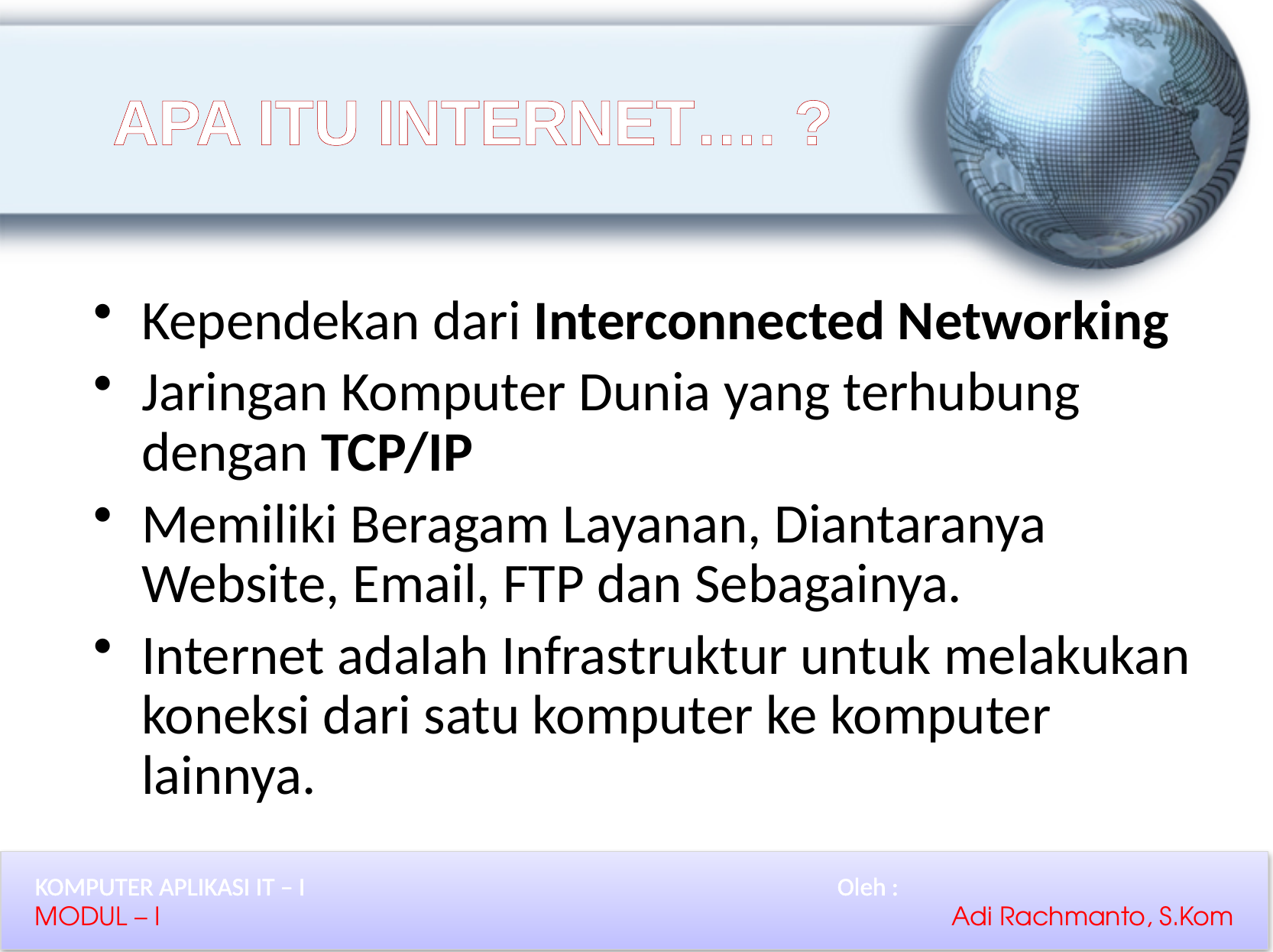

# APA ITU INTERNET…. ?
Kependekan dari Interconnected Networking
Jaringan Komputer Dunia yang terhubung dengan TCP/IP
Memiliki Beragam Layanan, Diantaranya Website, Email, FTP dan Sebagainya.
Internet adalah Infrastruktur untuk melakukan koneksi dari satu komputer ke komputer lainnya.
KOMPUTER APLIKASI IT – I 					Oleh :
MODUL – I							Adi Rachmanto, S.Kom